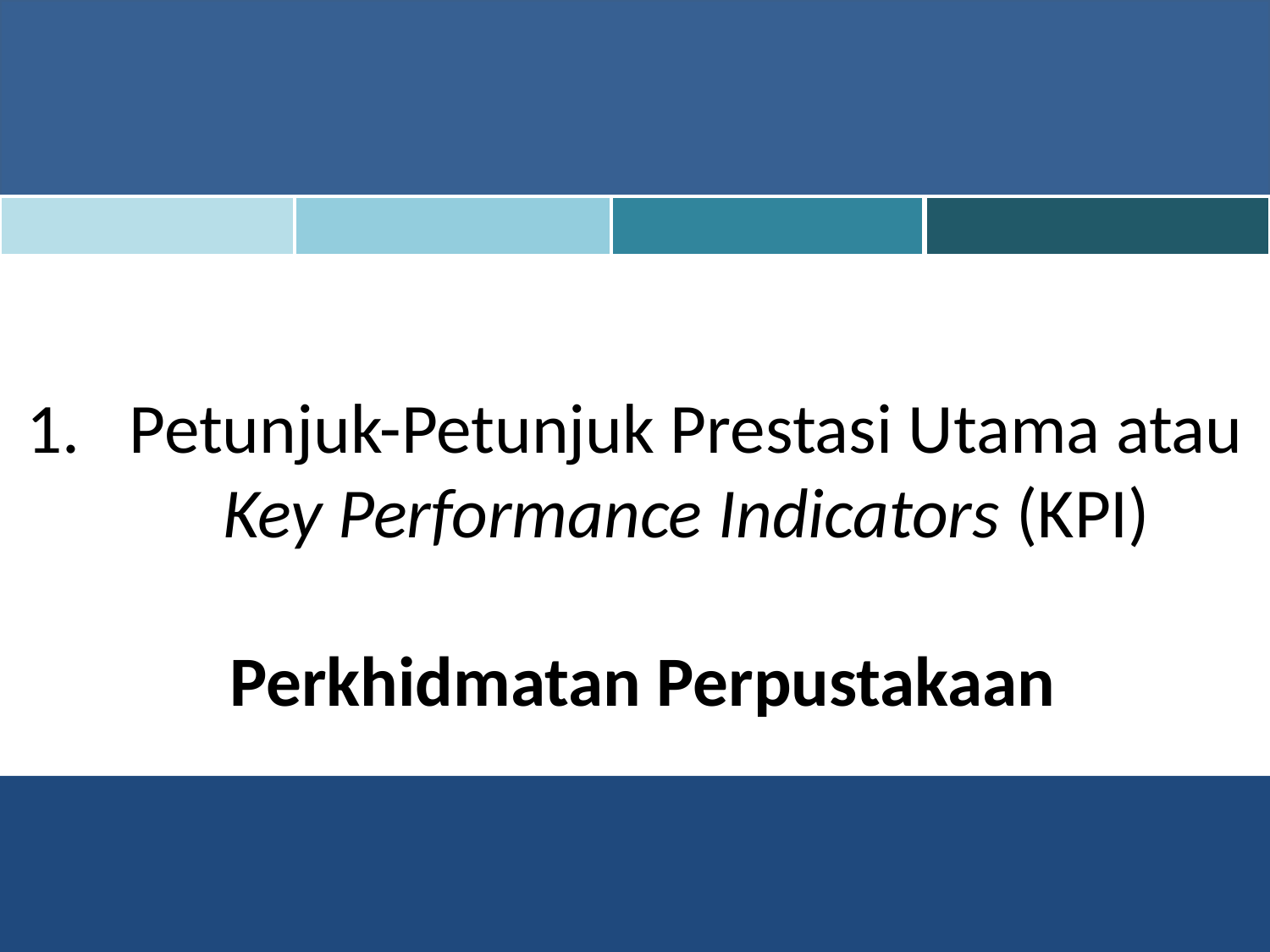

Petunjuk-Petunjuk Prestasi Utama atau Key Performance Indicators (KPI)

 Perkhidmatan Perpustakaan